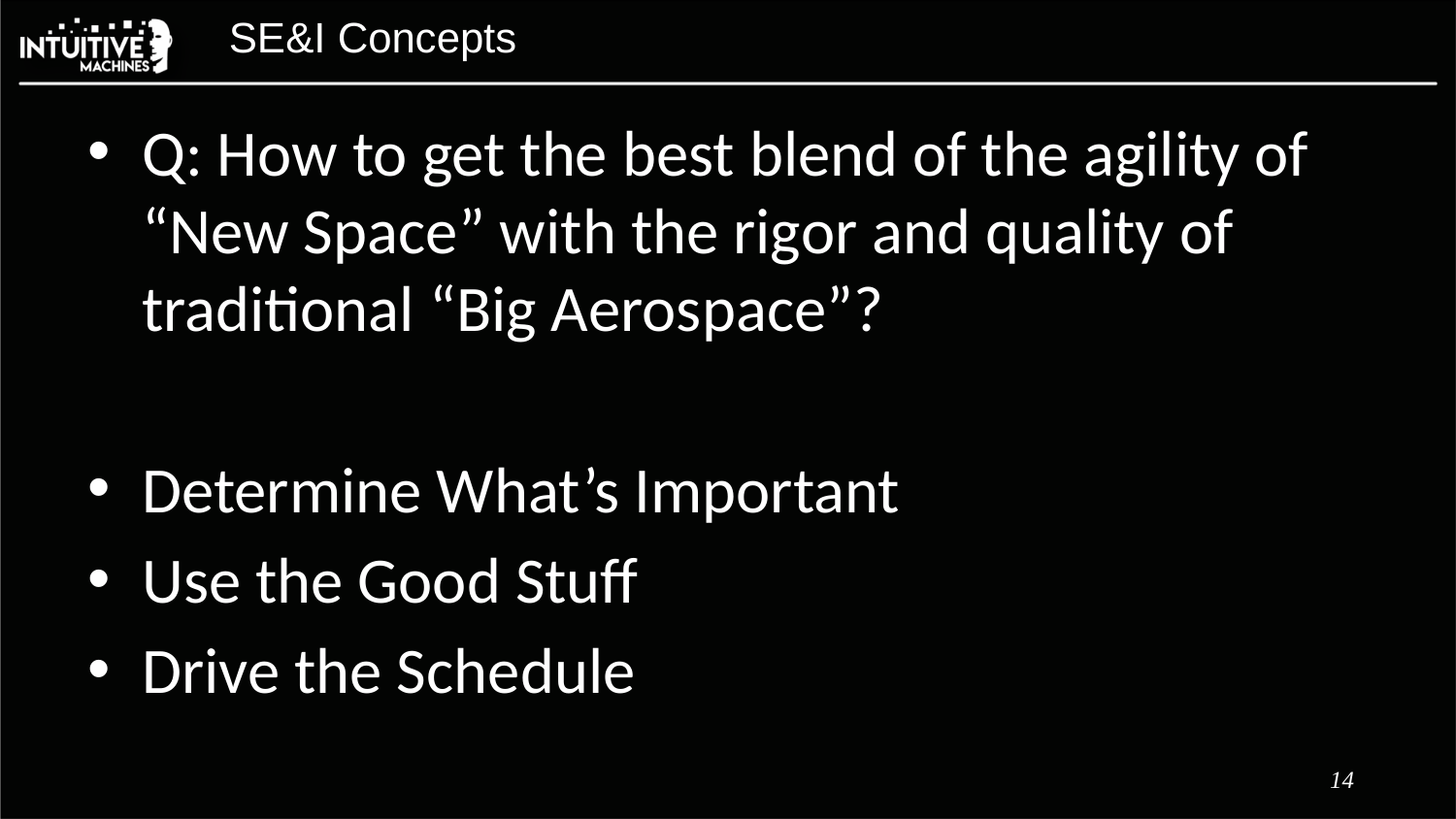

SE&I Concepts
Q: How to get the best blend of the agility of “New Space” with the rigor and quality of traditional “Big Aerospace”?

Determine What’s Important
Use the Good Stuff
Drive the Schedule